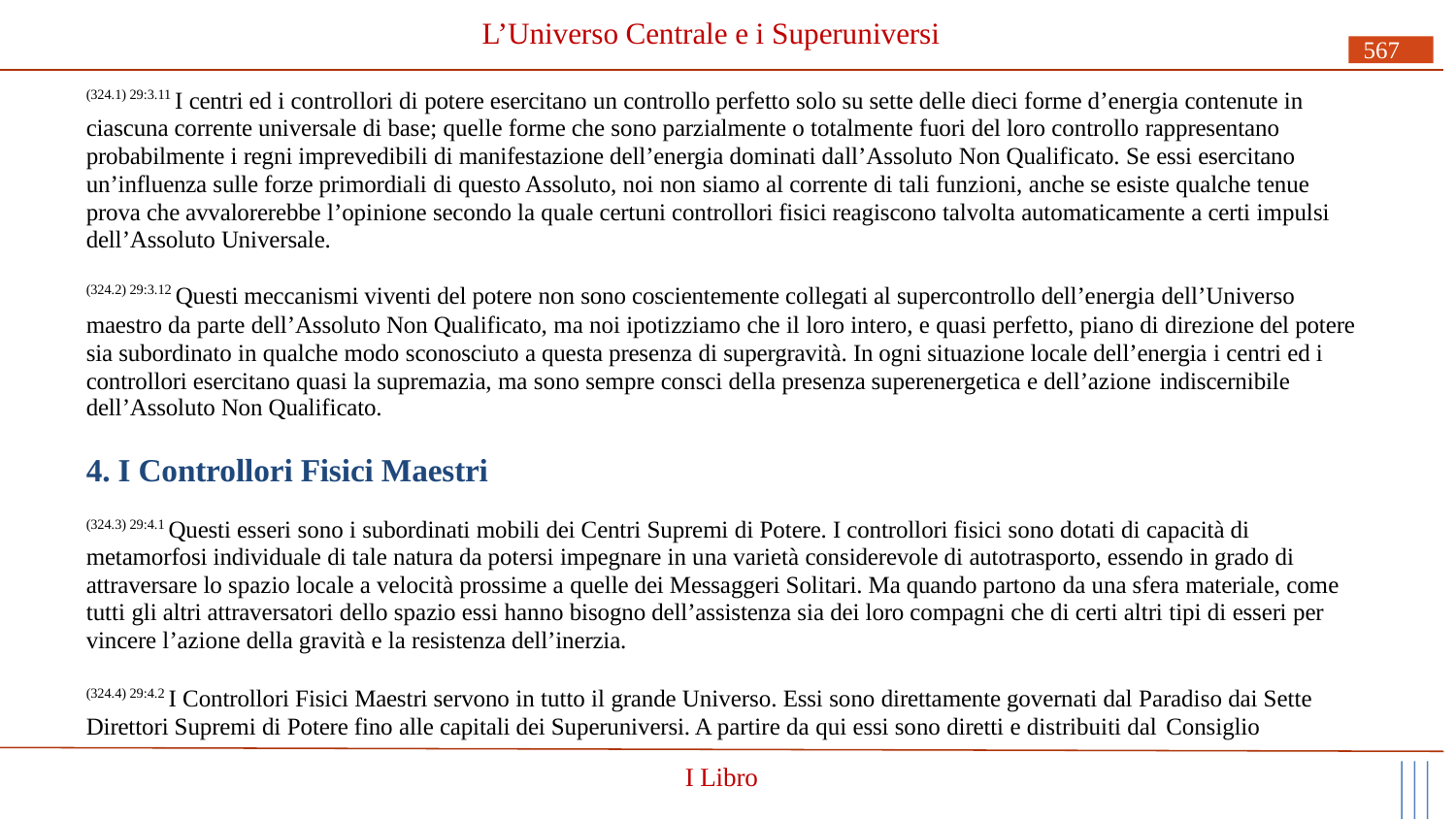

# L’Universo Centrale e i Superuniversi
567

(324.1) 29:3.11 I centri ed i controllori di potere esercitano un controllo perfetto solo su sette delle dieci forme d’energia contenute in  ciascuna corrente universale di base; quelle forme che sono parzialmente o totalmente fuori del loro controllo rappresentano  probabilmente i regni imprevedibili di manifestazione dell’energia dominati dall’Assoluto Non Qualificato. Se essi esercitano  un’influenza sulle forze primordiali di questo Assoluto, noi non siamo al corrente di tali funzioni, anche se esiste qualche tenue  prova che avvalorerebbe l’opinione secondo la quale certuni controllori fisici reagiscono talvolta automaticamente a certi impulsi  dell’Assoluto Universale.

(324.2) 29:3.12 Questi meccanismi viventi del potere non sono coscientemente collegati al supercontrollo dell’energia dell’Universo
maestro da parte dell’Assoluto Non Qualificato, ma noi ipotizziamo che il loro intero, e quasi perfetto, piano di direzione del potere  sia subordinato in qualche modo sconosciuto a questa presenza di supergravità. In ogni situazione locale dell’energia i centri ed i  controllori esercitano quasi la supremazia, ma sono sempre consci della presenza superenergetica e dell’azione indiscernibile
dell’Assoluto Non Qualificato.

4. I Controllori Fisici Maestri
(324.3) 29:4.1 Questi esseri sono i subordinati mobili dei Centri Supremi di Potere. I controllori fisici sono dotati di capacità di  metamorfosi individuale di tale natura da potersi impegnare in una varietà considerevole di autotrasporto, essendo in grado di  attraversare lo spazio locale a velocità prossime a quelle dei Messaggeri Solitari. Ma quando partono da una sfera materiale, come  tutti gli altri attraversatori dello spazio essi hanno bisogno dell’assistenza sia dei loro compagni che di certi altri tipi di esseri per  vincere l’azione della gravità e la resistenza dell’inerzia.

(324.4) 29:4.2 I Controllori Fisici Maestri servono in tutto il grande Universo. Essi sono direttamente governati dal Paradiso dai Sette  Direttori Supremi di Potere fino alle capitali dei Superuniversi. A partire da qui essi sono diretti e distribuiti dal Consiglio

I Libro